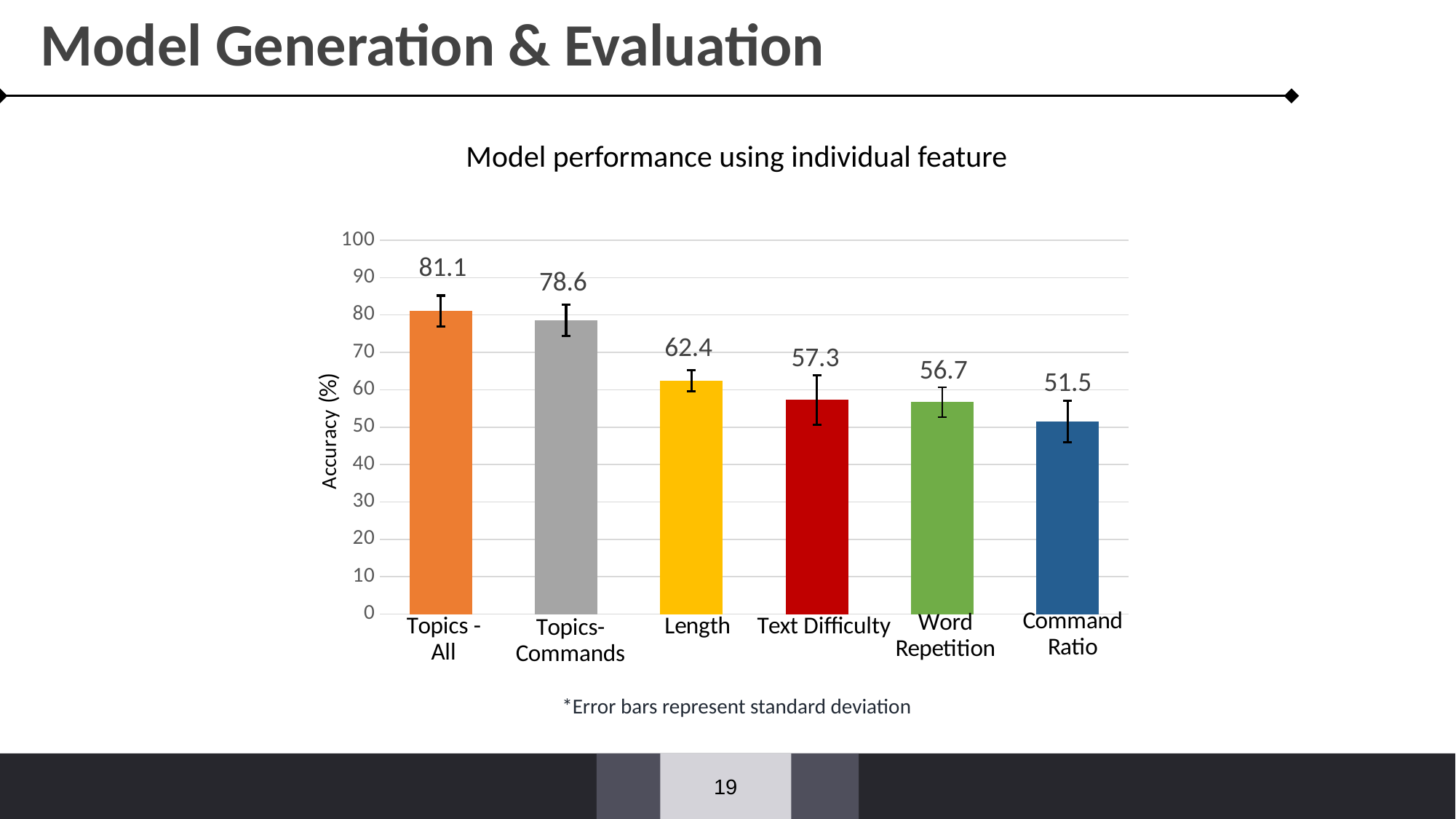

Model Generation & Evaluation
Model performance using individual feature

### Chart

| Category | All Texts (Topics) | Only Commands (Topics) | Len | WR | TD | CR |
|---|---|---|---|---|---|---|
*Error bars represent standard deviation